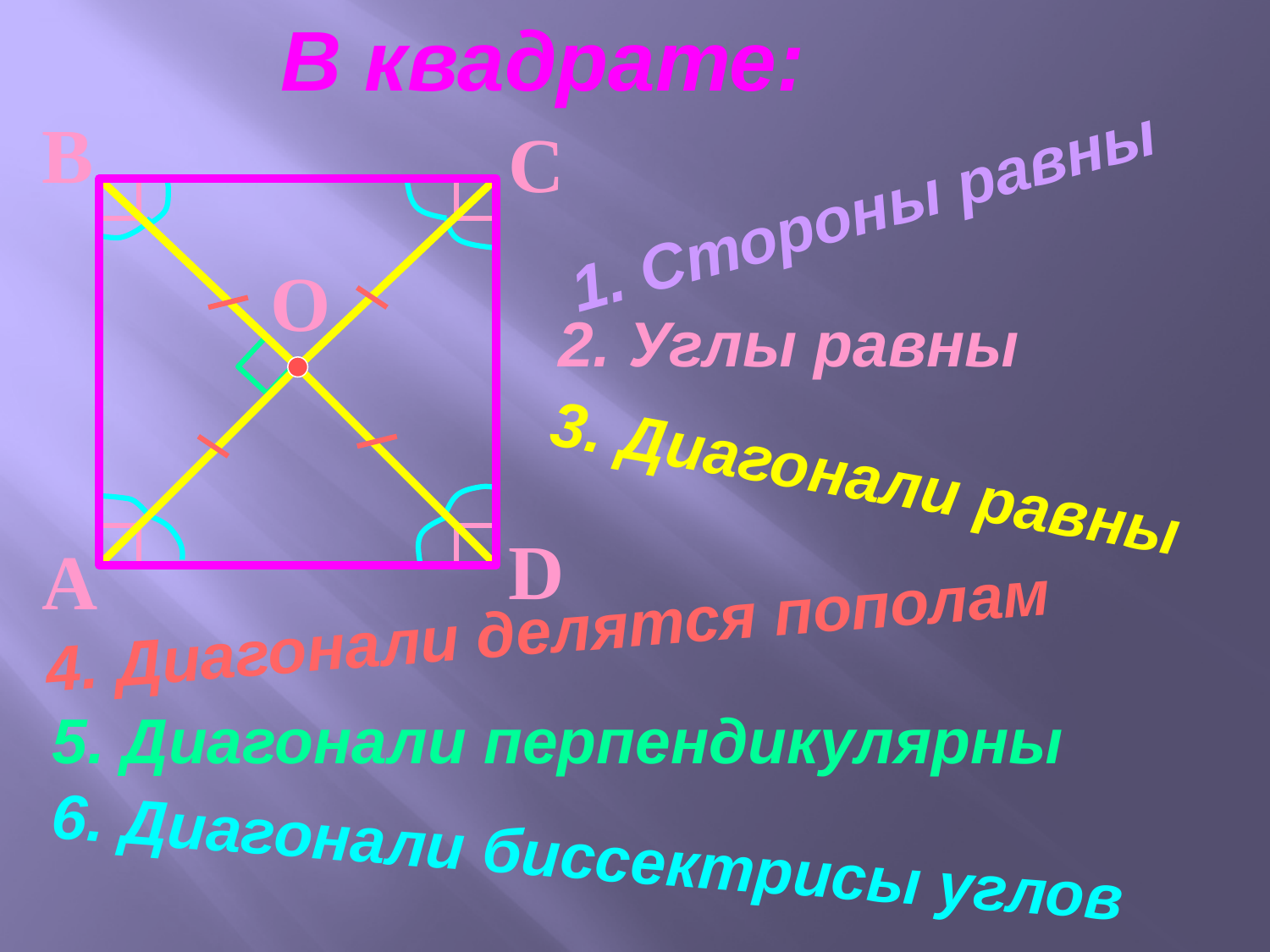

В квадрате:
В
С
1. Стороны равны

О
2. Углы равны

3. Диагонали равны

D
А

4. Диагонали делятся пополам
5. Диагонали перпендикулярны
6. Диагонали биссектрисы углов